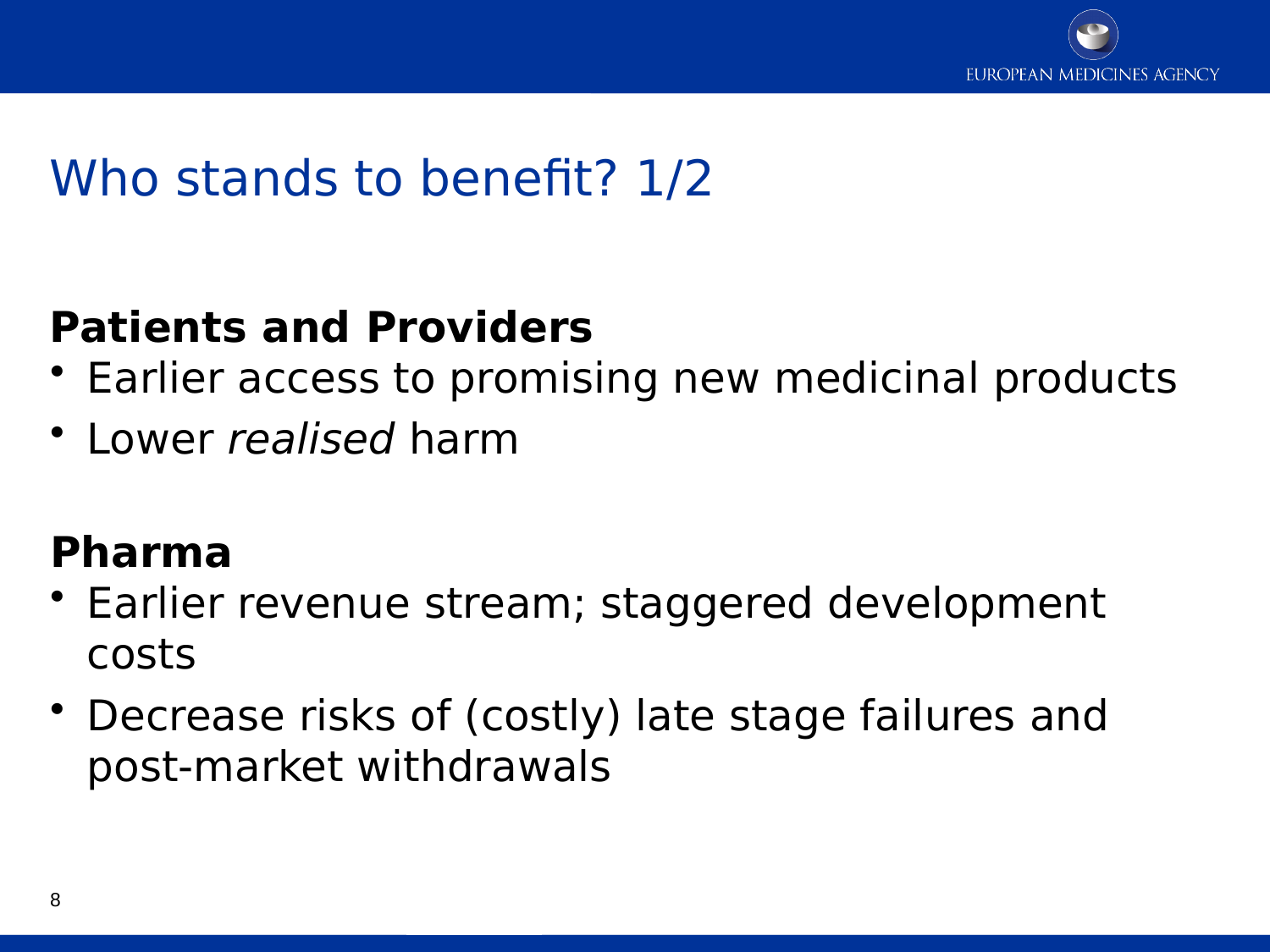

# Who stands to benefit? 1/2
Patients and Providers
Earlier access to promising new medicinal products
Lower realised harm

Pharma
Earlier revenue stream; staggered development costs
Decrease risks of (costly) late stage failures and post-market withdrawals

8